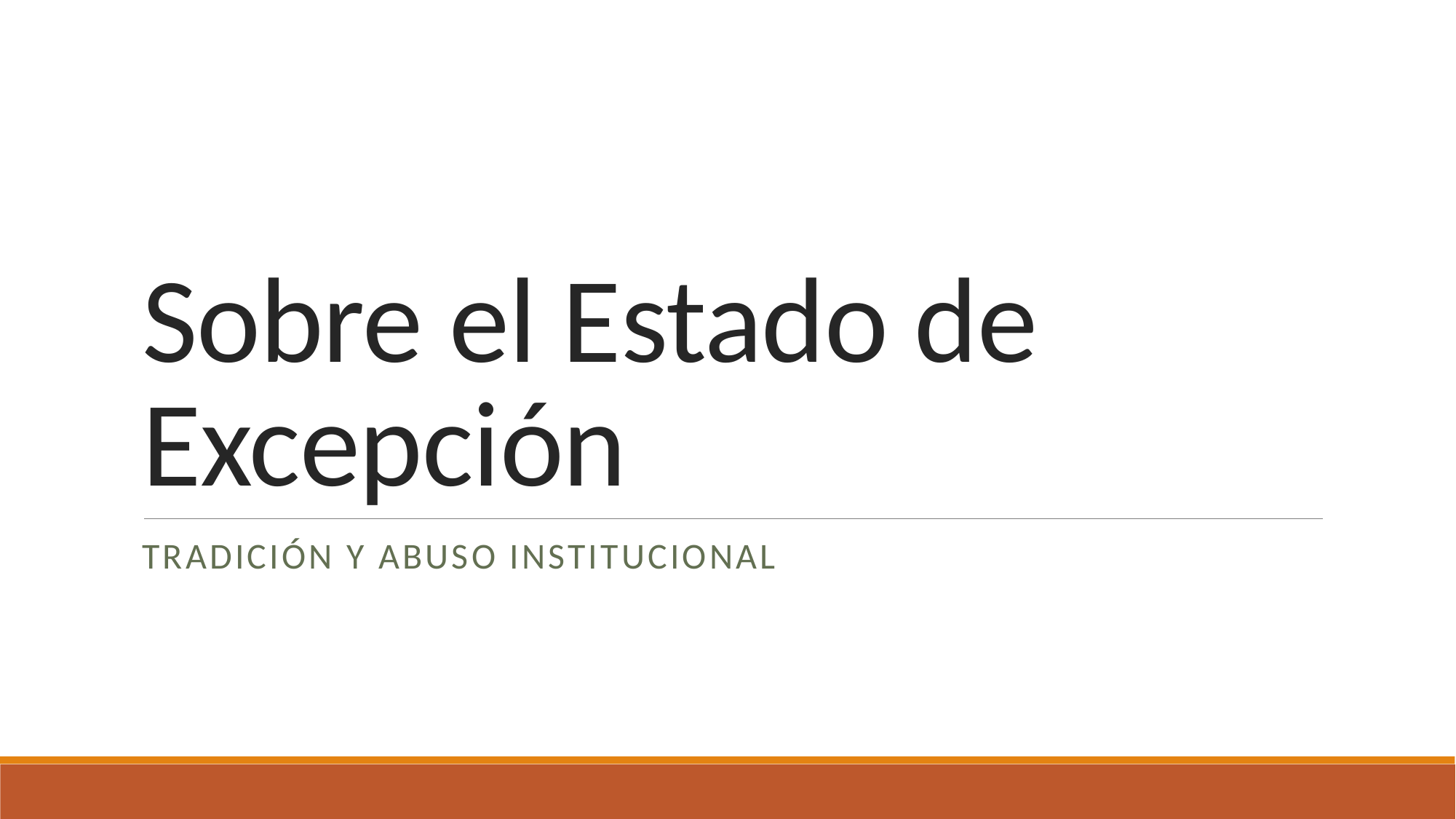

# Sobre el Estado de Excepción
Tradición y abuso institucional